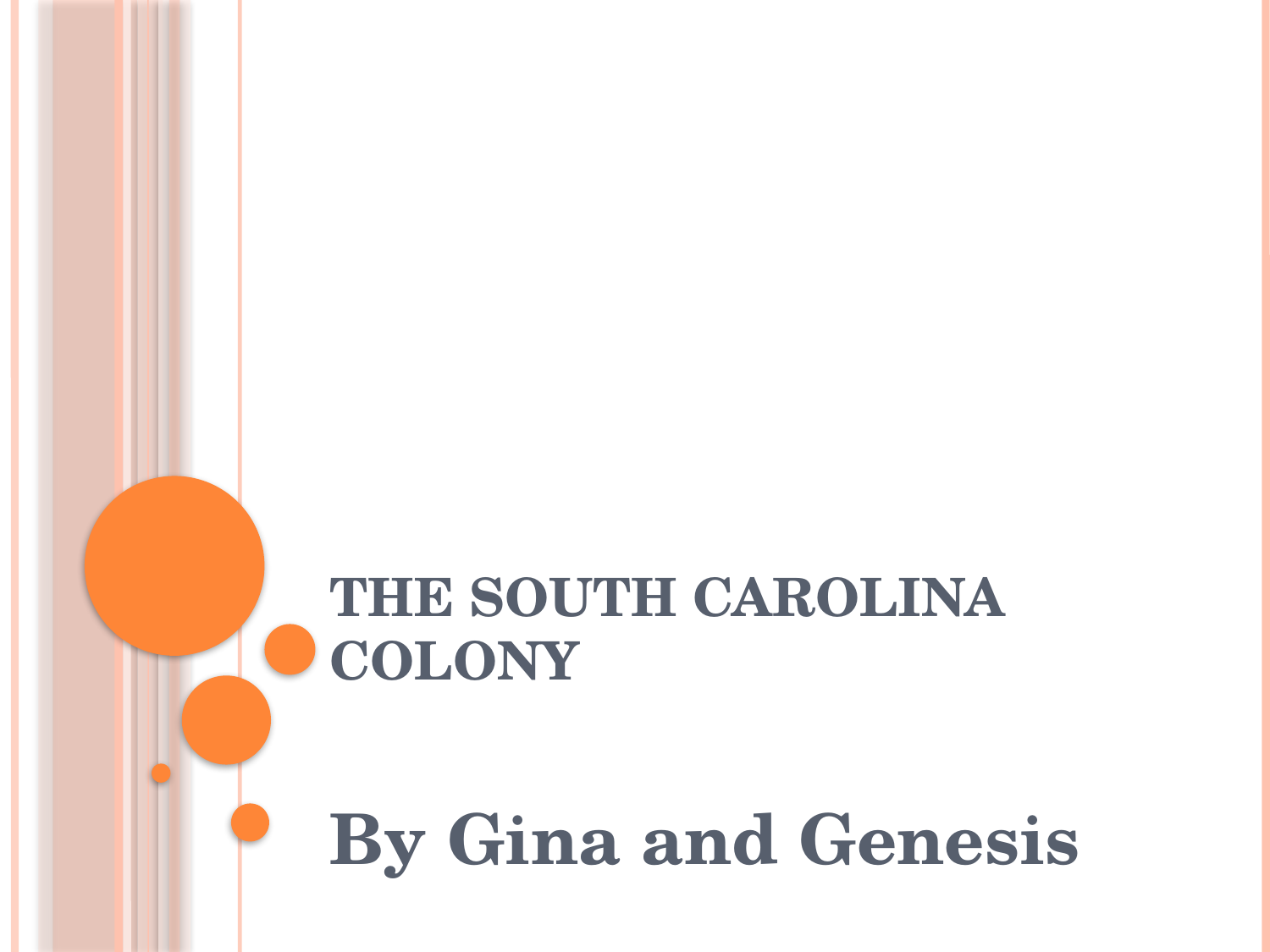

# The South Carolina colony

By Gina and Genesis